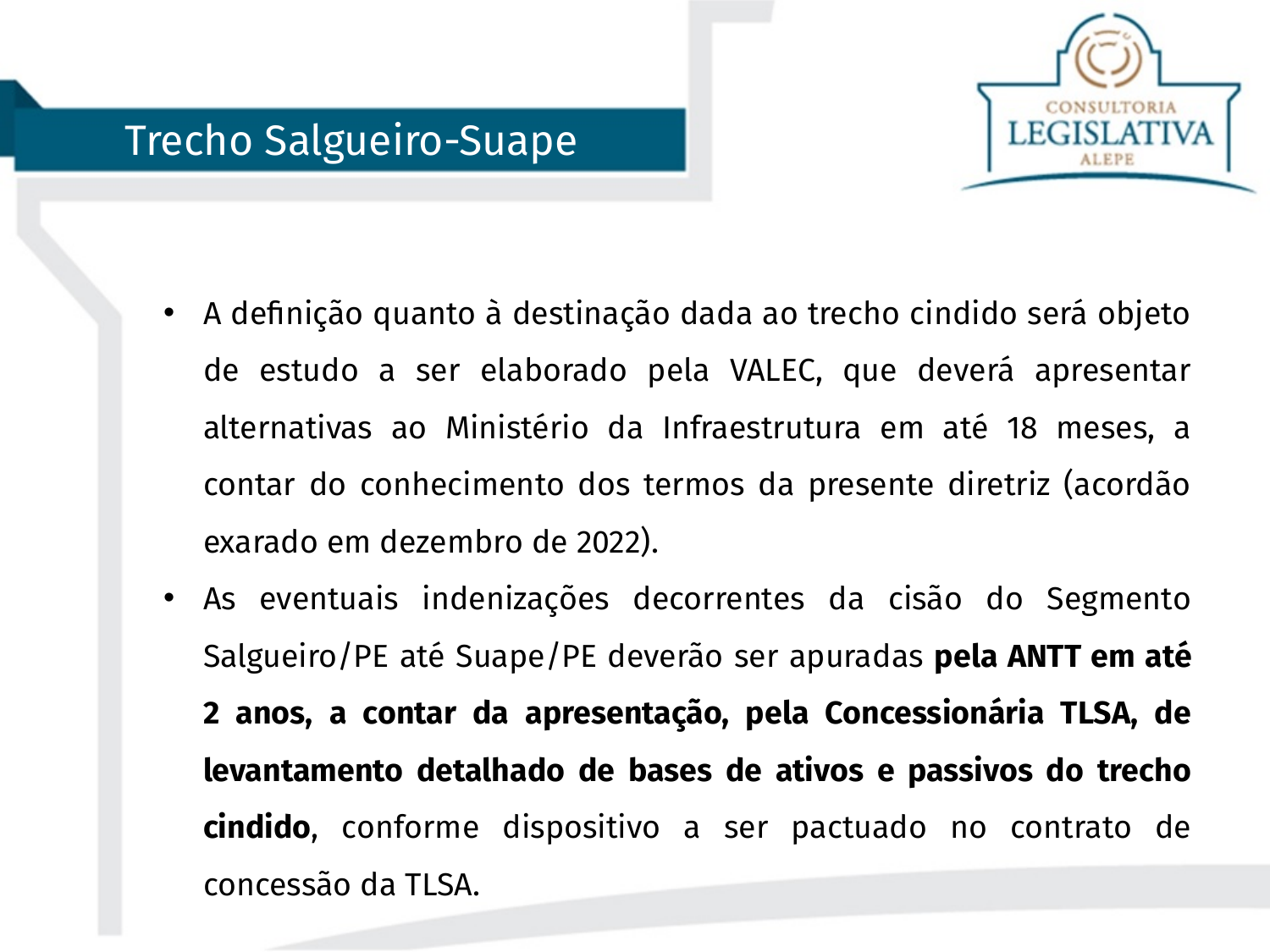

Trecho Salgueiro-Suape
A definição quanto à destinação dada ao trecho cindido será objeto de estudo a ser elaborado pela VALEC, que deverá apresentar alternativas ao Ministério da Infraestrutura em até 18 meses, a contar do conhecimento dos termos da presente diretriz (acordão exarado em dezembro de 2022).
As eventuais indenizações decorrentes da cisão do Segmento Salgueiro/PE até Suape/PE deverão ser apuradas pela ANTT em até 2 anos, a contar da apresentação, pela Concessionária TLSA, de levantamento detalhado de bases de ativos e passivos do trecho cindido, conforme dispositivo a ser pactuado no contrato de concessão da TLSA.